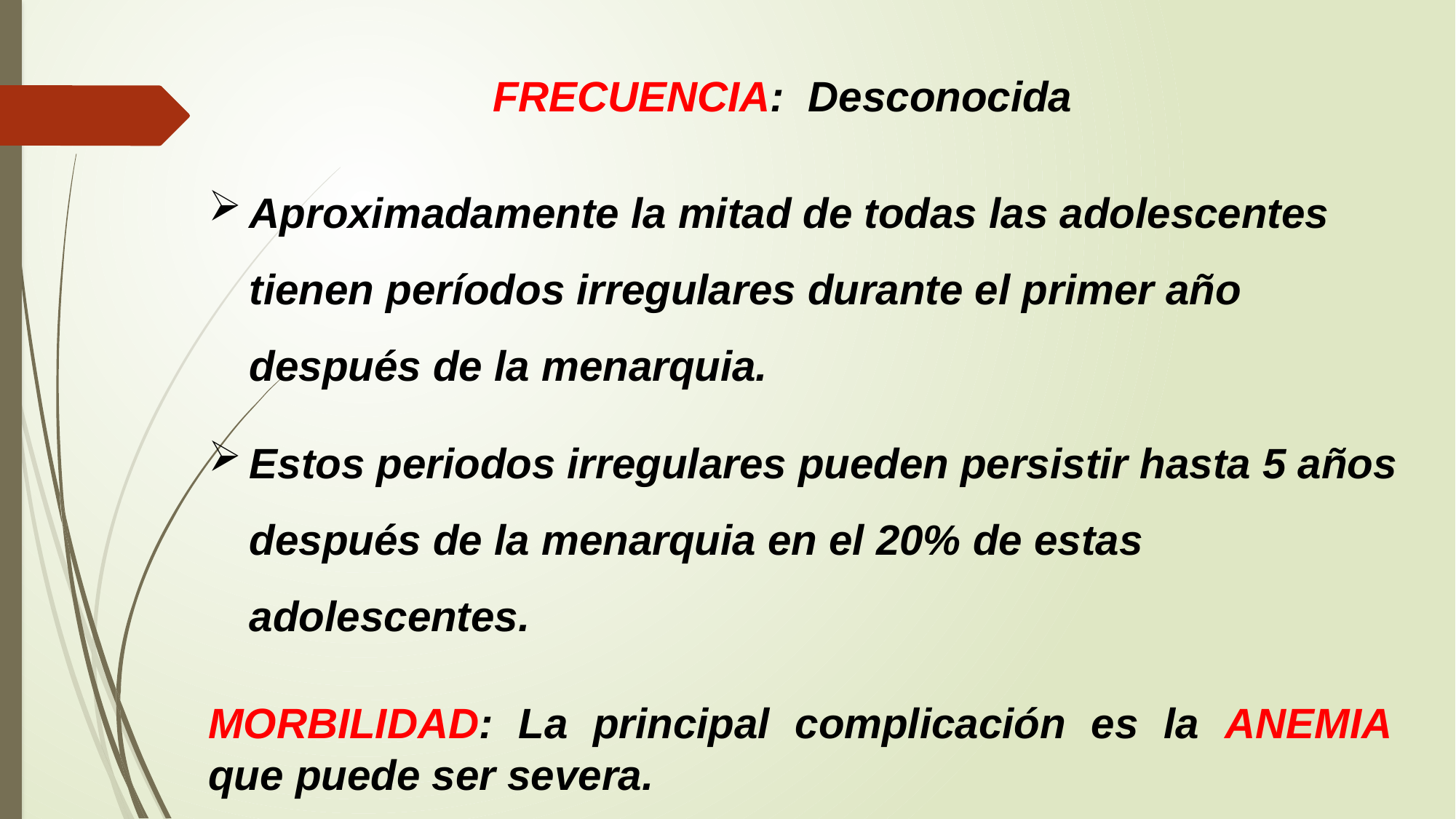

FRECUENCIA:  Desconocida
Aproximadamente la mitad de todas las adolescentes tienen períodos irregulares durante el primer año después de la menarquia.
Estos periodos irregulares pueden persistir hasta 5 años después de la menarquia en el 20% de estas adolescentes.

MORBILIDAD: La principal complicación es la ANEMIA que puede ser severa.